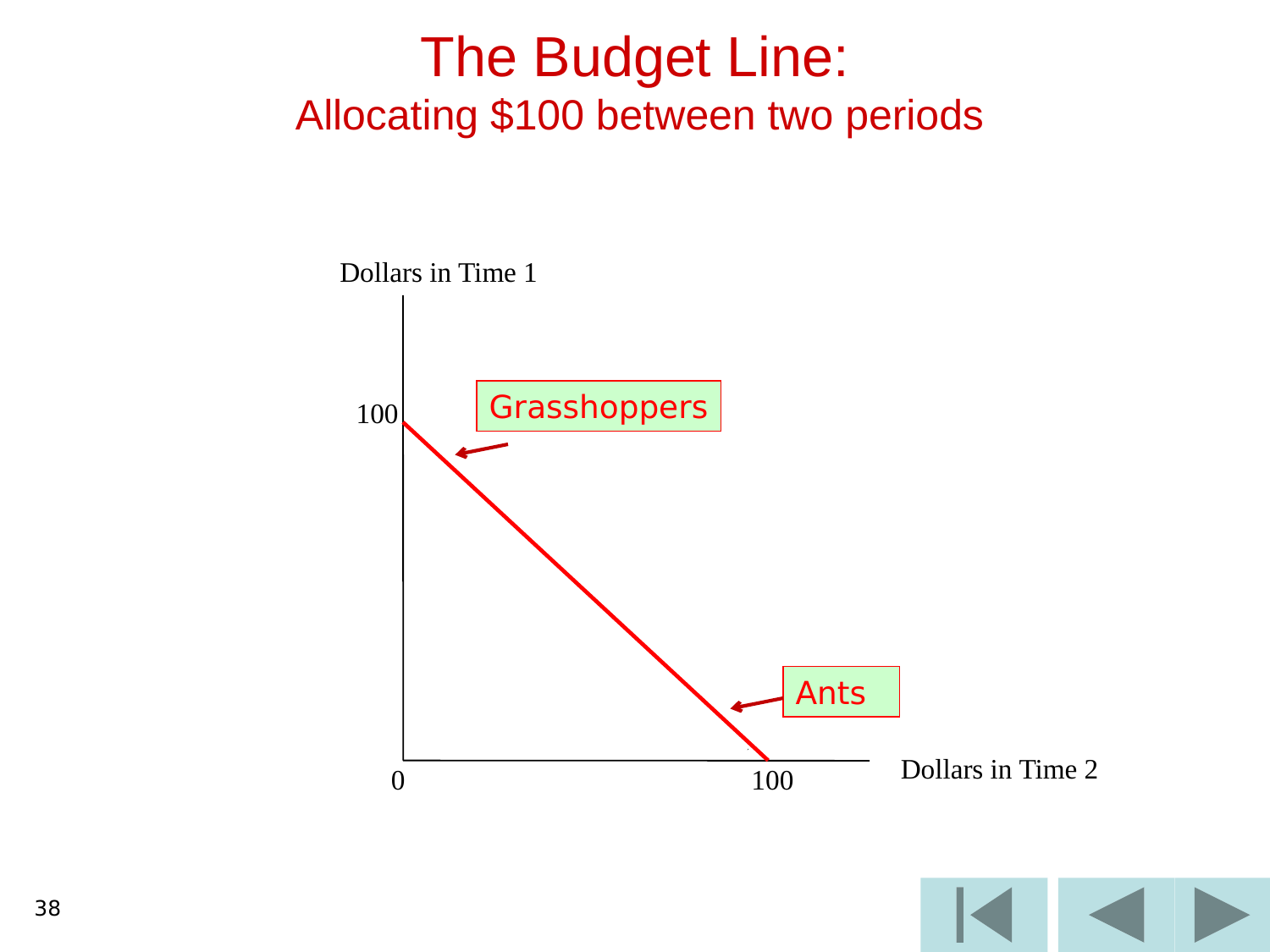

# The Budget Line: Allocating $100 between two periods

Dollars in Time 1

Grasshoppers
  100

Ants

Dollars in Time 2

       0
100

38